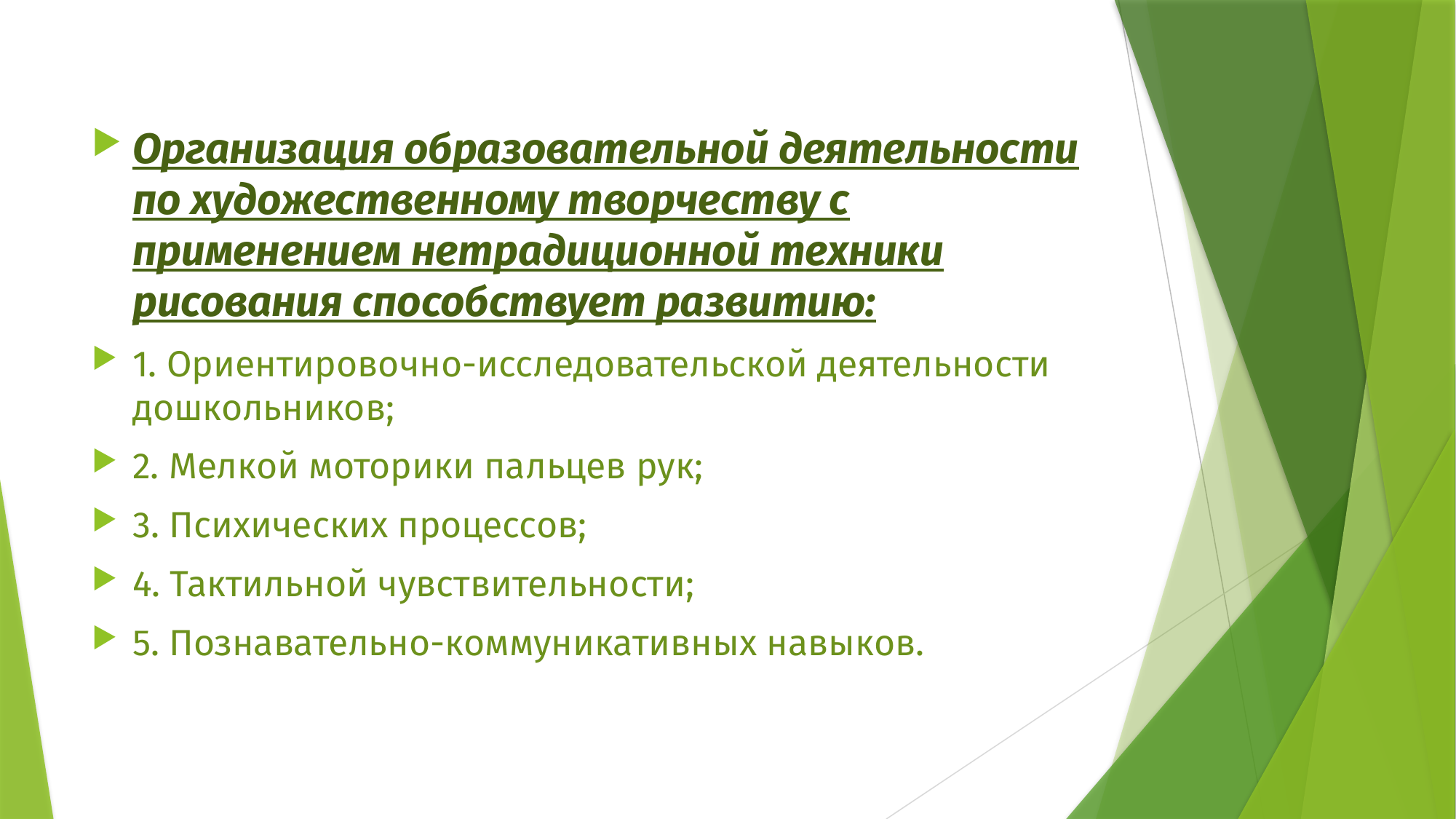

#
Организация образовательной деятельности по художественному творчеству с применением нетрадиционной техники рисования способствует развитию:
1. Ориентировочно-исследовательской деятельности дошкольников;
2. Мелкой моторики пальцев рук;
3. Психических процессов;
4. Тактильной чувствительности;
5. Познавательно-коммуникативных навыков.